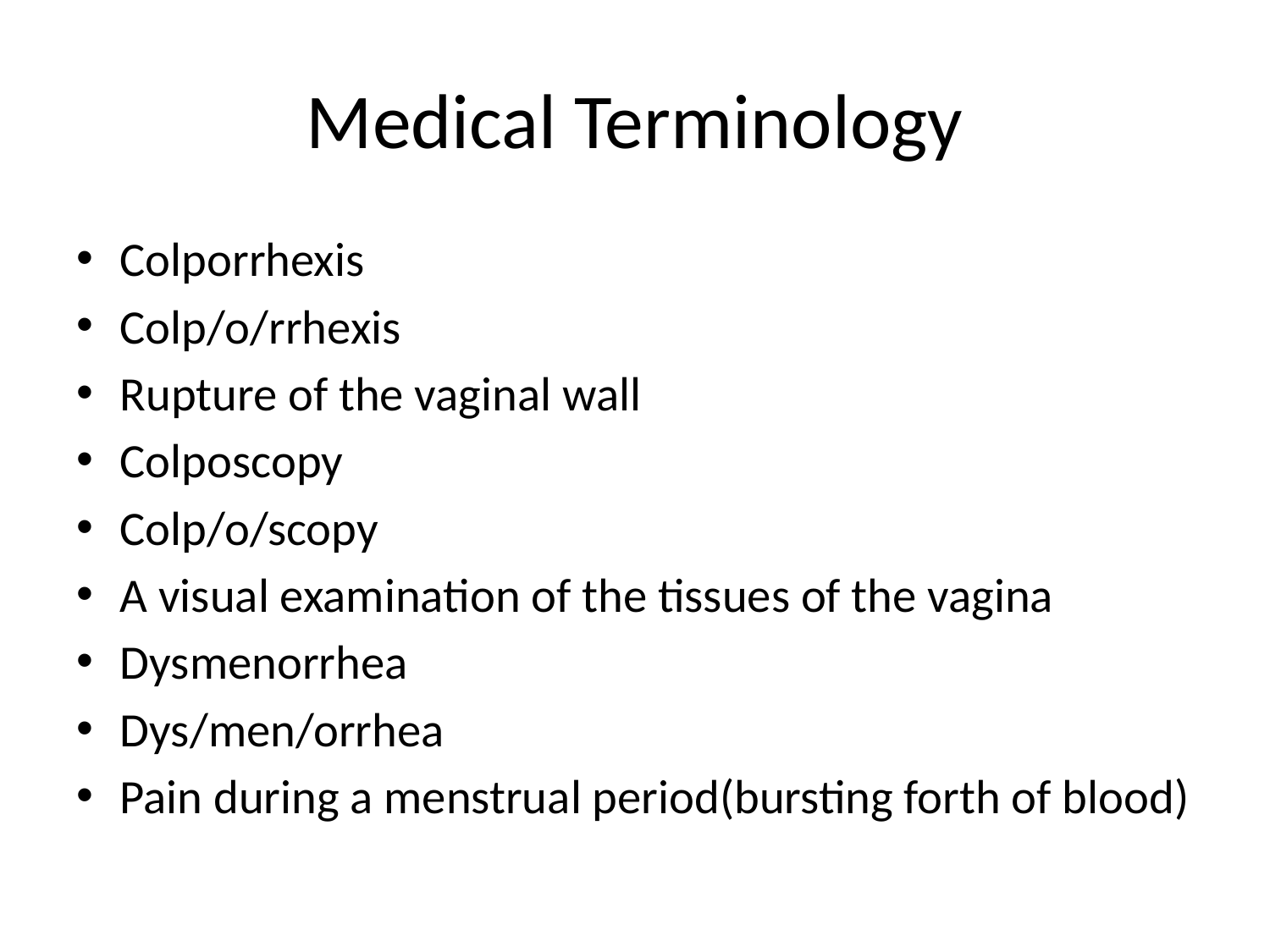

# Medical Terminology
Colporrhexis
Colp/o/rrhexis
Rupture of the vaginal wall
Colposcopy
Colp/o/scopy
A visual examination of the tissues of the vagina
Dysmenorrhea
Dys/men/orrhea
Pain during a menstrual period(bursting forth of blood)